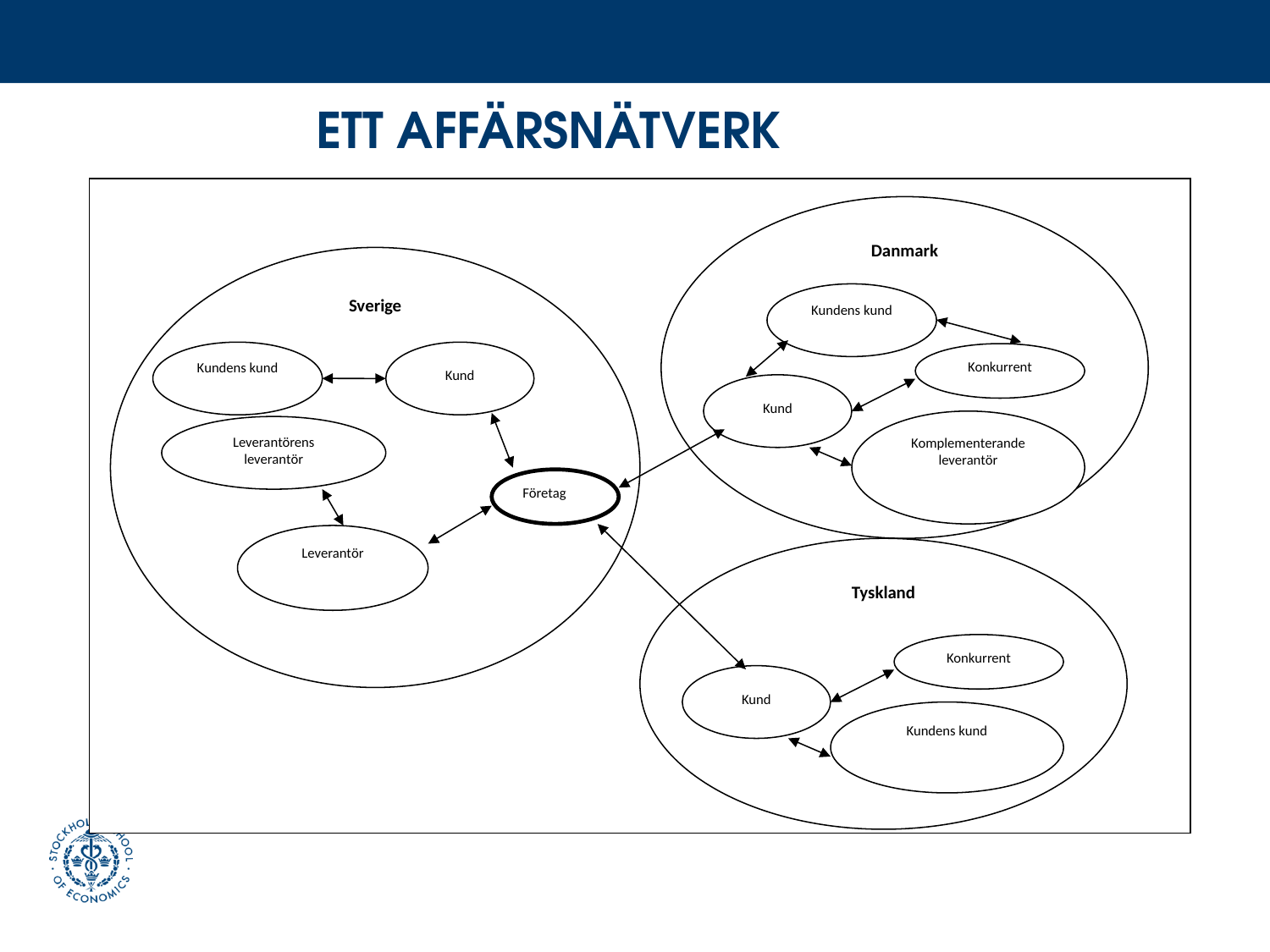

# ETT AFFÄRSNÄTVERK

Danmark

Kundens kund
Sverige

Kundens kund

Kund
Konkurrent

Kund

Komplementerande leverantör

Leverantörens leverantör

Företag

Leverantör

Tyskland
Konkurrent

Kund

Kundens kund